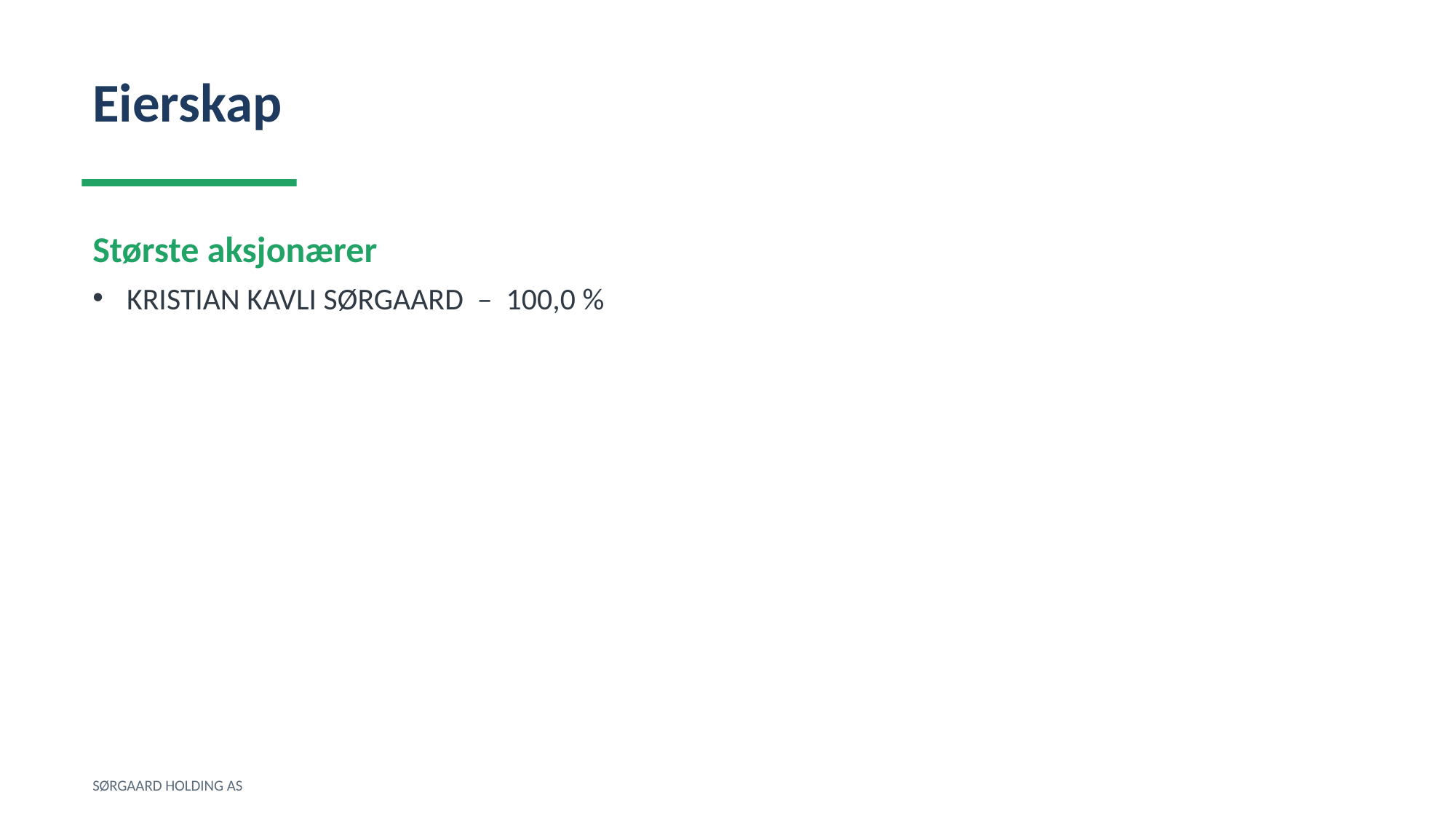

Eierskap

Største aksjonærer
KRISTIAN KAVLI SØRGAARD  –  100,0 %
SØRGAARD HOLDING AS